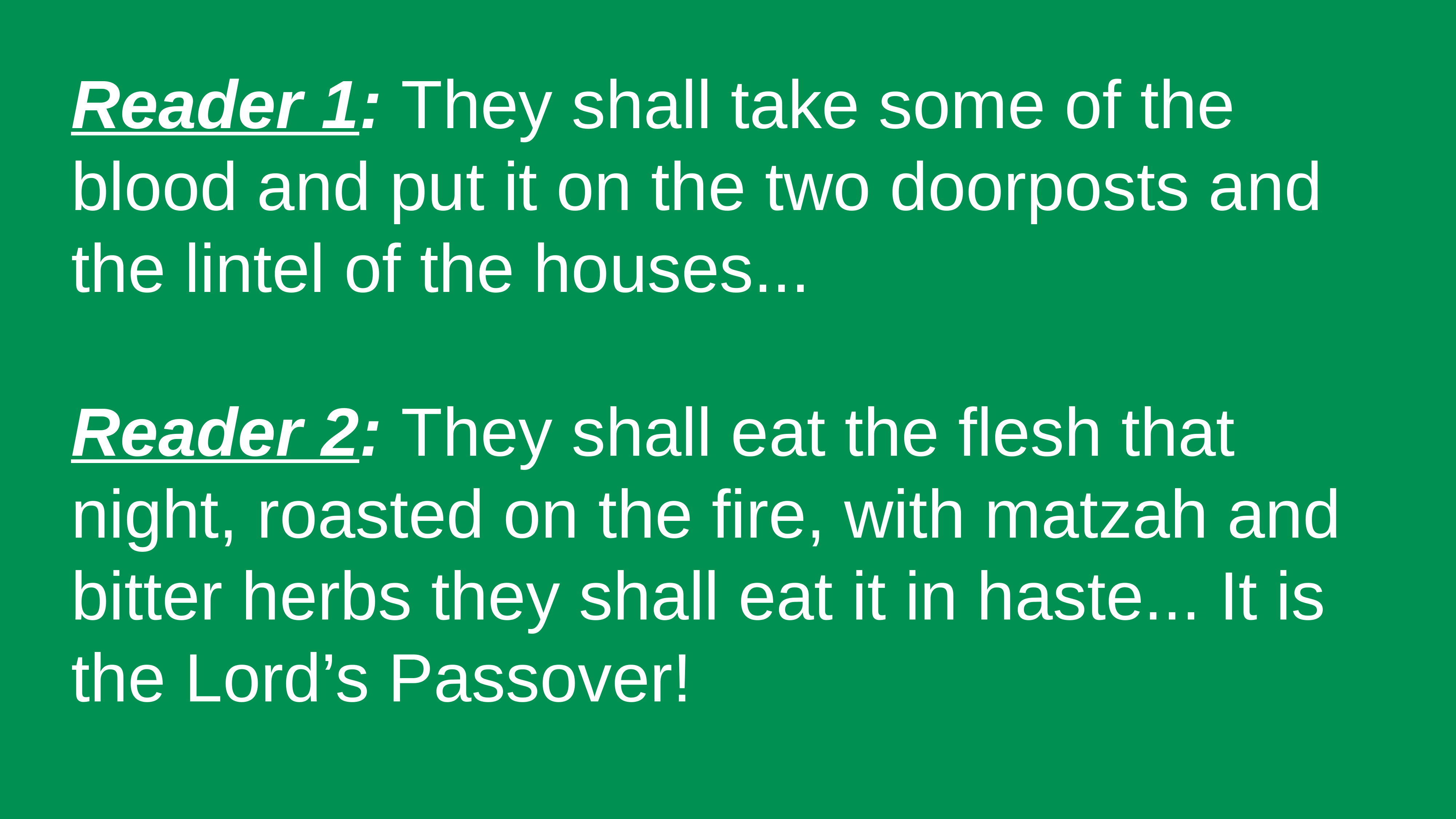

Reader 1: They shall take some of the blood and put it on the two doorposts and the lintel of the houses...

Reader 2: They shall eat the flesh that night, roasted on the fire, with matzah and bitter herbs they shall eat it in haste... It is the Lord’s Passover!